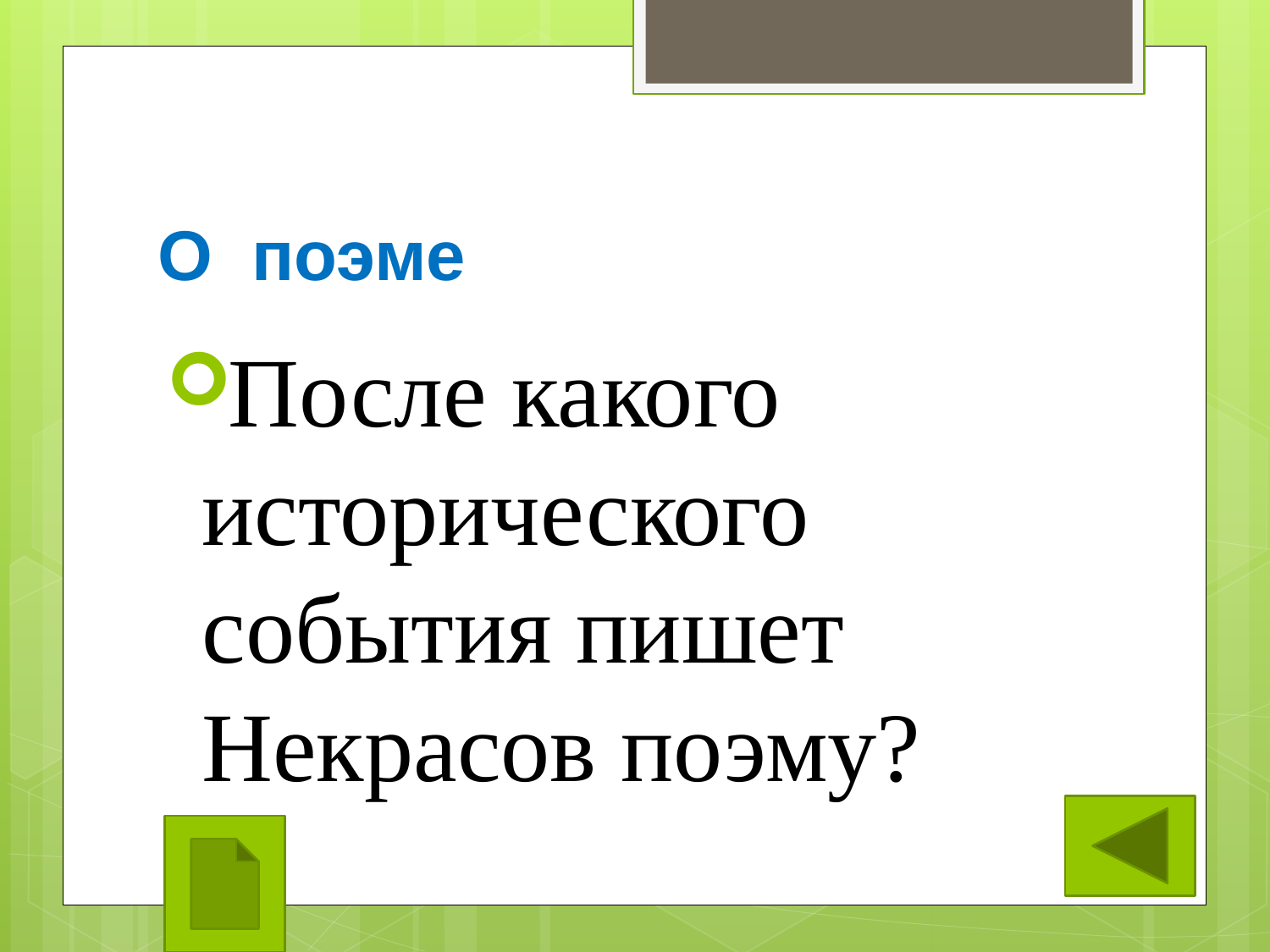

# О  поэме
После какого исторического события пишет Некрасов поэму?